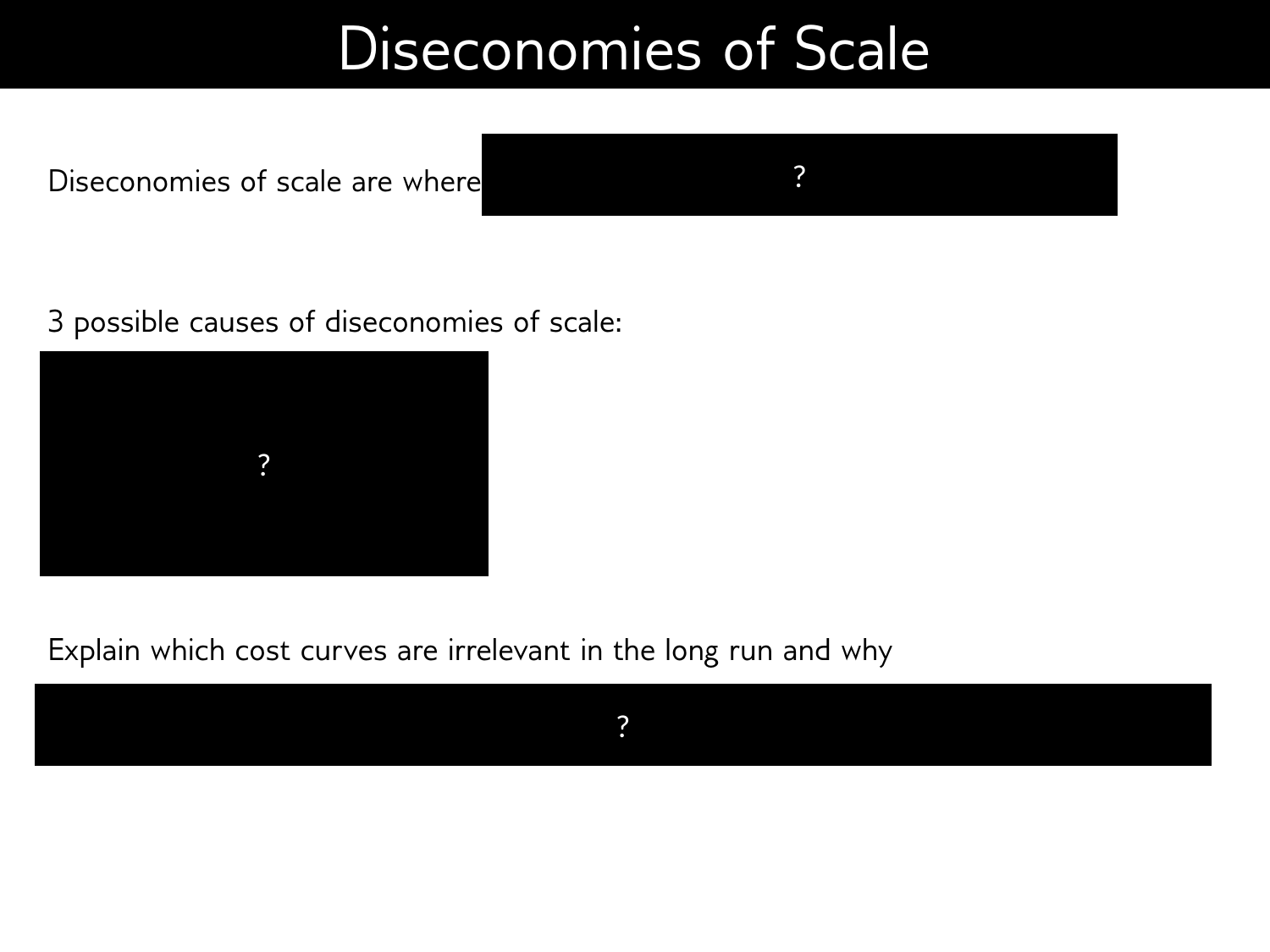

Diseconomies of Scale
?
Diseconomies of scale are where average cost increases as output increases.

3 possible causes of diseconomies of scale:
 Difficult communication
 Difficult co-ordination
 Principal-agent problem

Explain which cost curves are irrelevant in the long run and why
AFC curves are irrelevant in the long run because in the long run, all factors are variable. AVC = AC.

?
?